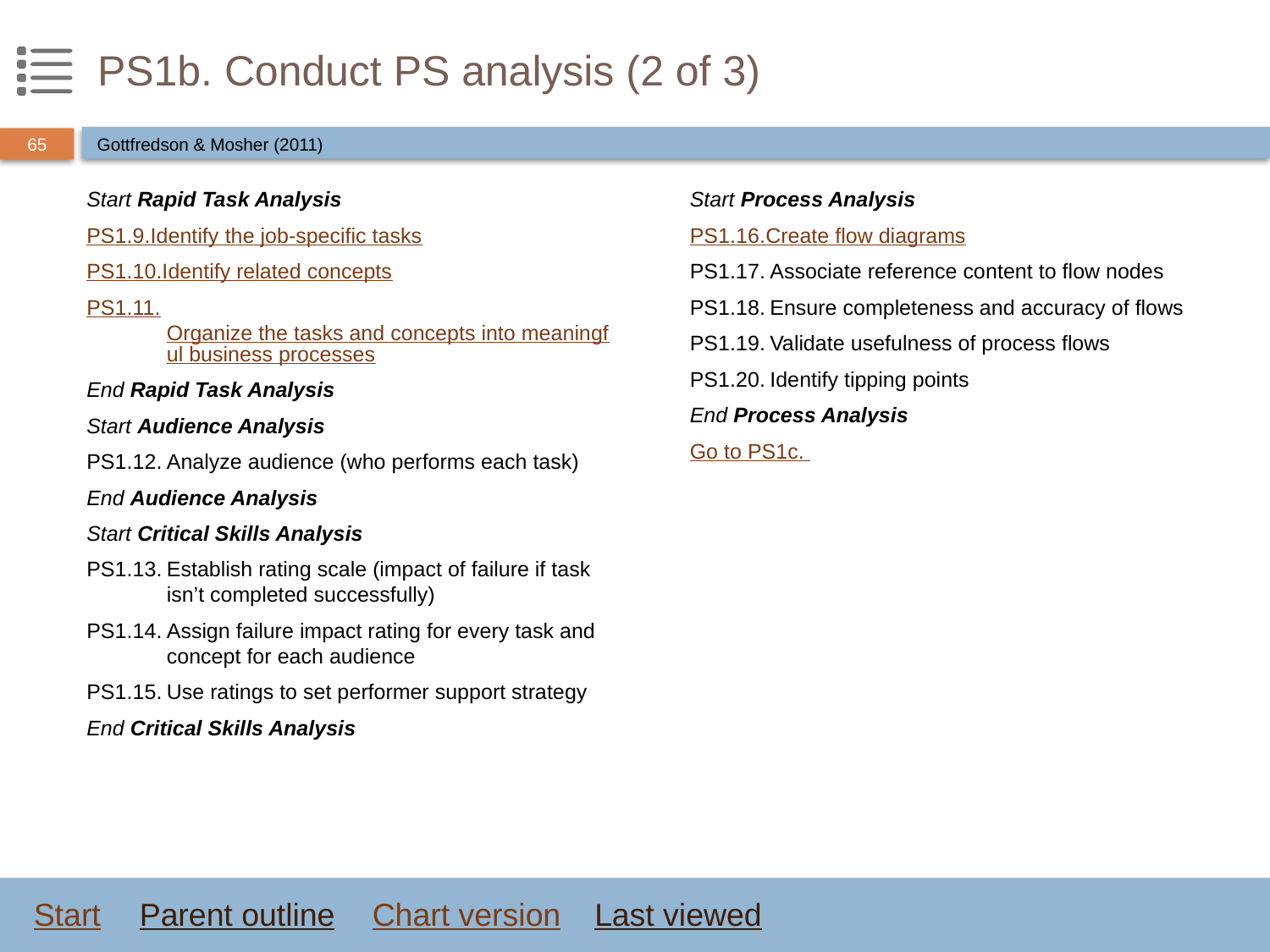

# PS1b. Conduct PS analysis (2 of 3)
Gottfredson & Mosher (2011)
Start Rapid Task Analysis
PS1.9.	Identify the job-specific tasks
PS1.10.	Identify related concepts
PS1.11.	Organize the tasks and concepts into meaningful business processes
End Rapid Task Analysis
Start Audience Analysis
PS1.12.	Analyze audience (who performs each task)
End Audience Analysis
Start Critical Skills Analysis
PS1.13.	Establish rating scale (impact of failure if task isn’t completed successfully)
PS1.14.	Assign failure impact rating for every task and concept for each audience
PS1.15.	Use ratings to set performer support strategy
End Critical Skills Analysis
Start Process Analysis
PS1.16.	Create flow diagrams
PS1.17.	Associate reference content to flow nodes
PS1.18.	Ensure completeness and accuracy of flows
PS1.19.	Validate usefulness of process flows
PS1.20.	Identify tipping points
End Process Analysis
Go to PS1c.
Start
Parent outline
Chart version
Last viewed